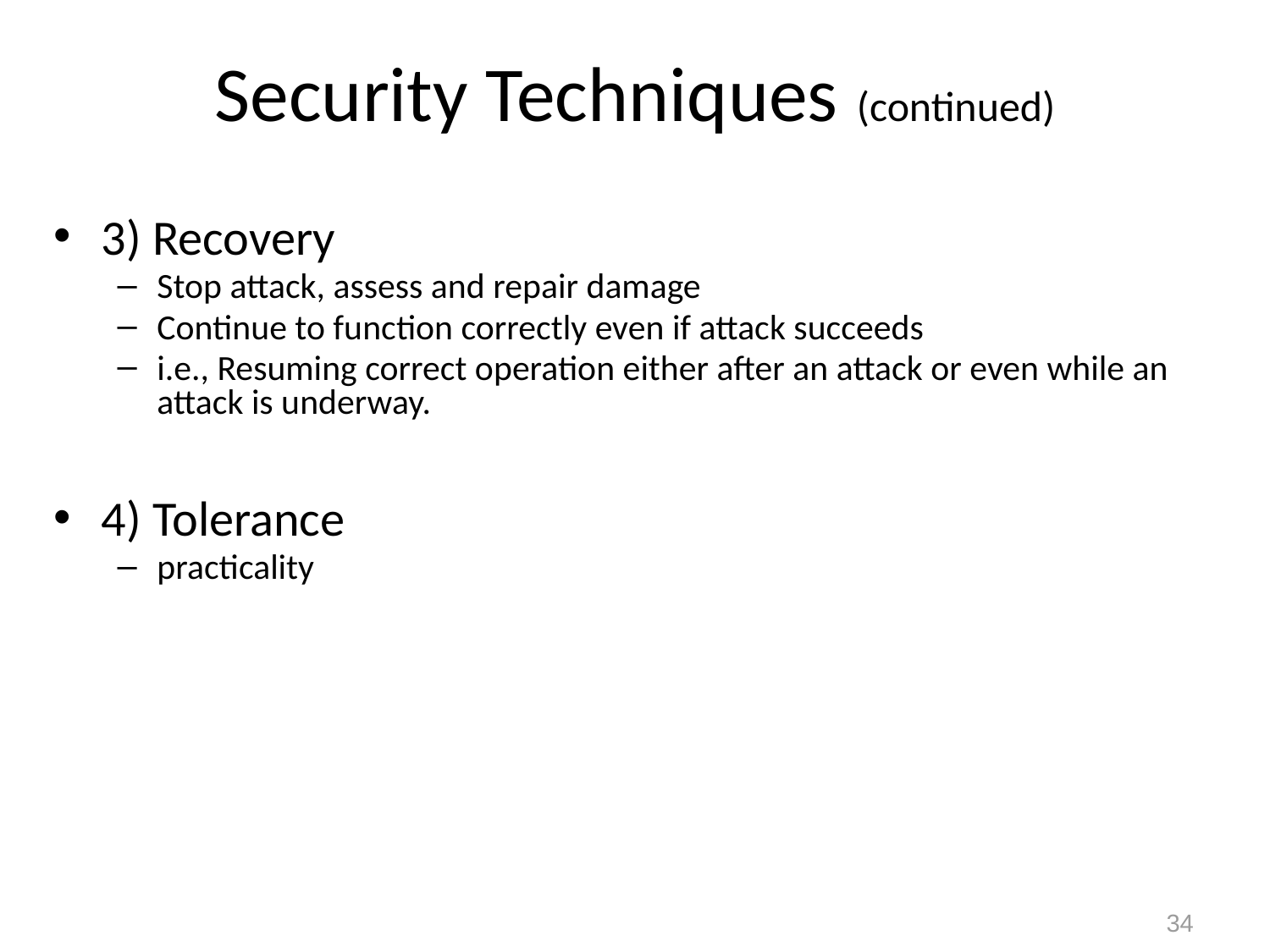

# Security Techniques (continued)
3) Recovery
Stop attack, assess and repair damage
Continue to function correctly even if attack succeeds
i.e., Resuming correct operation either after an attack or even while an attack is underway.

4) Tolerance
practicality

34